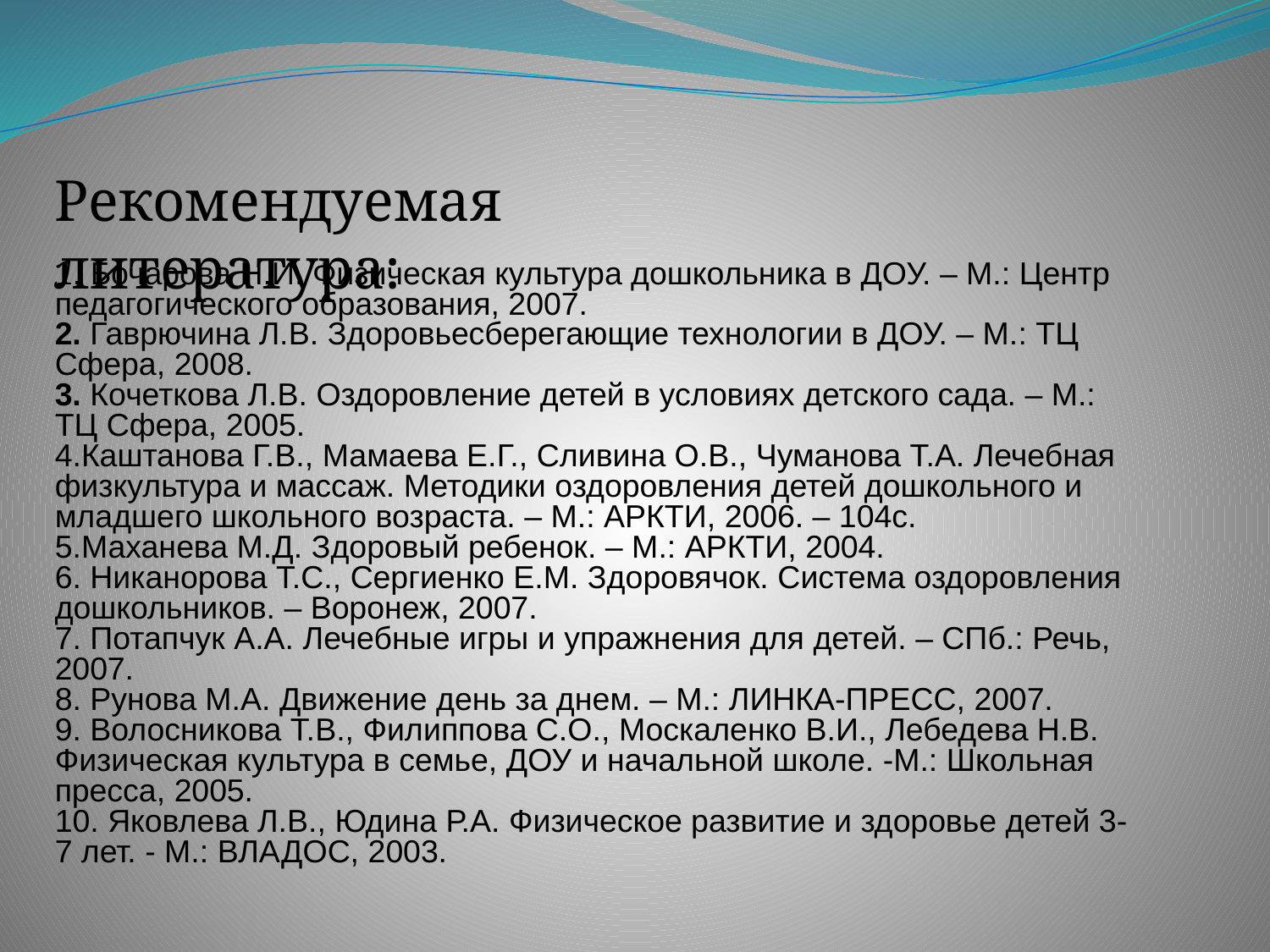

Рекомендуемая литература:
1. Бочарова Н.И. Физическая культура дошкольника в ДОУ. – М.: Центр педагогического образования, 2007.
2. Гаврючина Л.В. Здоровьесберегающие технологии в ДОУ. – М.: ТЦ Сфера, 2008.
3. Кочеткова Л.В. Оздоровление детей в условиях детского сада. – М.: ТЦ Сфера, 2005.
Каштанова Г.В., Мамаева Е.Г., Сливина О.В., Чуманова Т.А. Лечебная физкультура и массаж. Методики оздоровления детей дошкольного и младшего школьного возраста. – М.: АРКТИ, 2006. – 104с.
Маханева М.Д. Здоровый ребенок. – М.: АРКТИ, 2004.
 Никанорова Т.С., Сергиенко Е.М. Здоровячок. Система оздоровления дошкольников. – Воронеж, 2007.
 Потапчук А.А. Лечебные игры и упражнения для детей. – СПб.: Речь, 2007.
 Рунова М.А. Движение день за днем. – М.: ЛИНКА-ПРЕСС, 2007.
 Волосникова Т.В., Филиппова С.О., Москаленко В.И., Лебедева Н.В. Физическая культура в семье, ДОУ и начальной школе. -М.: Школьная пресса, 2005.
 Яковлева Л.В., Юдина Р.А. Физическое развитие и здоровье детей 3-7 лет. - М.: ВЛАДОС, 2003.